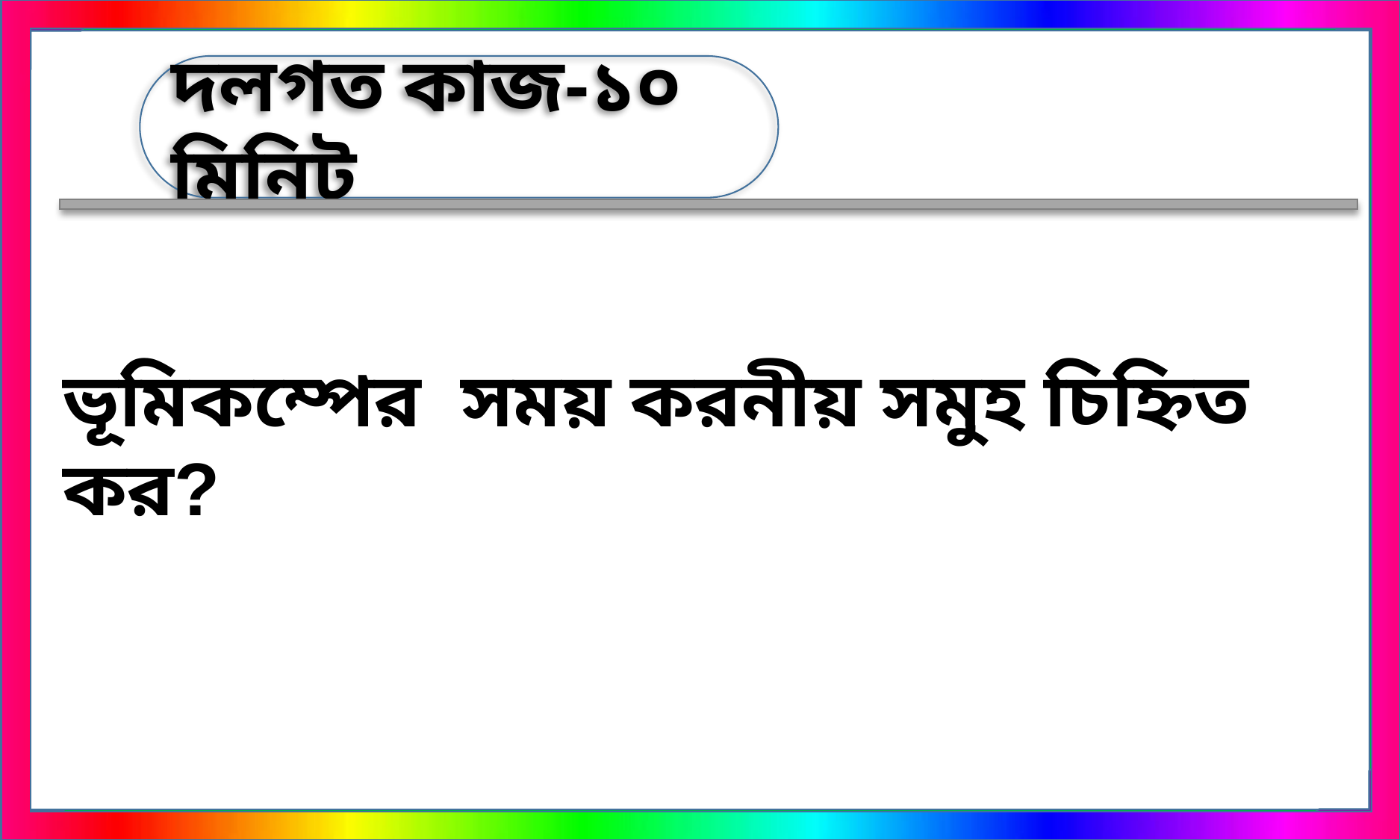

দলগত কাজ-১০ মিনিট

ভূমিকম্পের  সময় করনীয় সমুহ চিহ্নিত কর?